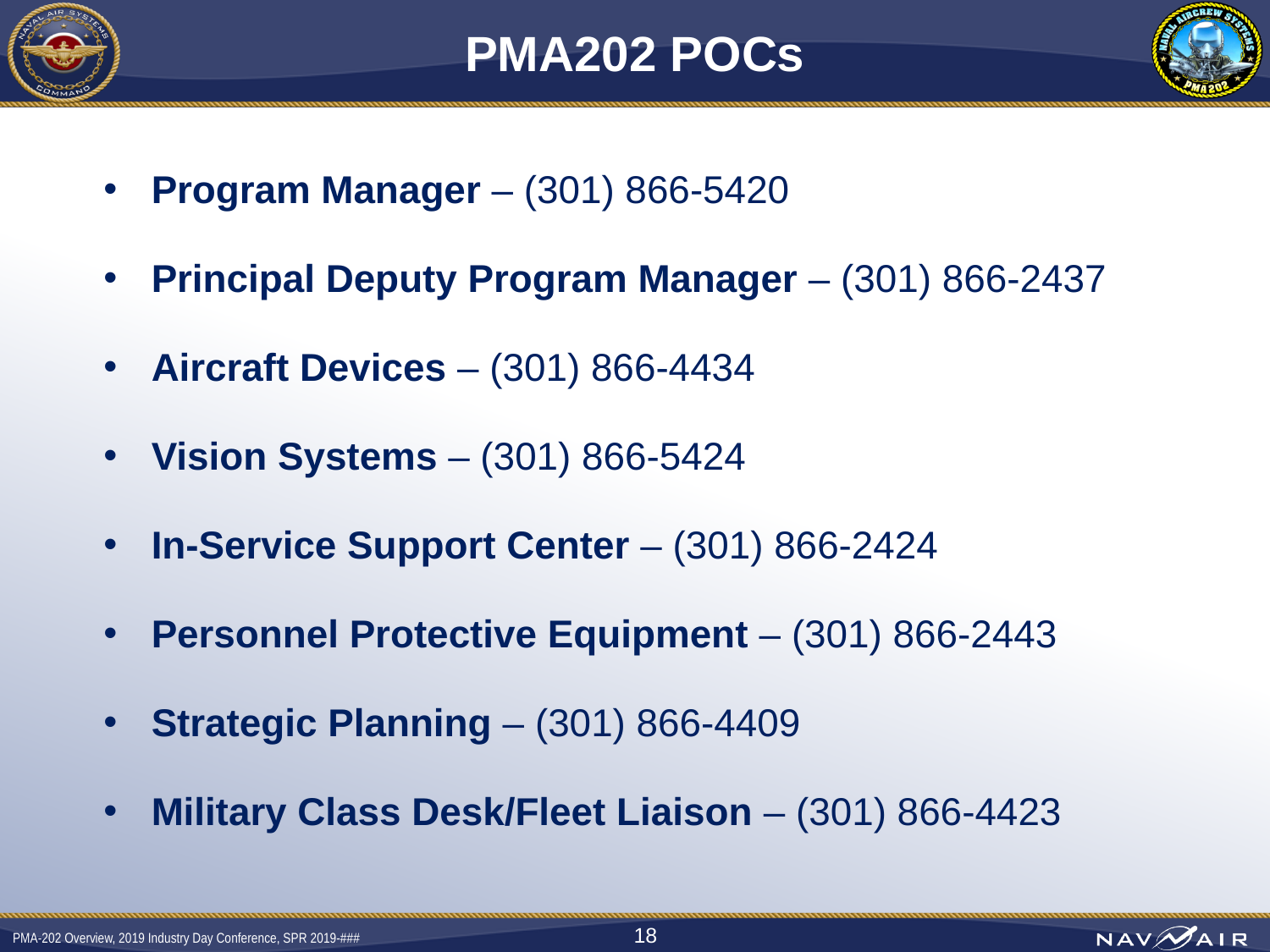

# PMA202 POCs
Program Manager – (301) 866-5420
Principal Deputy Program Manager – (301) 866-2437
Aircraft Devices – (301) 866-4434
Vision Systems – (301) 866-5424
In-Service Support Center – (301) 866-2424
Personnel Protective Equipment – (301) 866-2443
Strategic Planning – (301) 866-4409
Military Class Desk/Fleet Liaison – (301) 866-4423
18
PMA-202 Overview, 2019 Industry Day Conference, SPR 2019-###